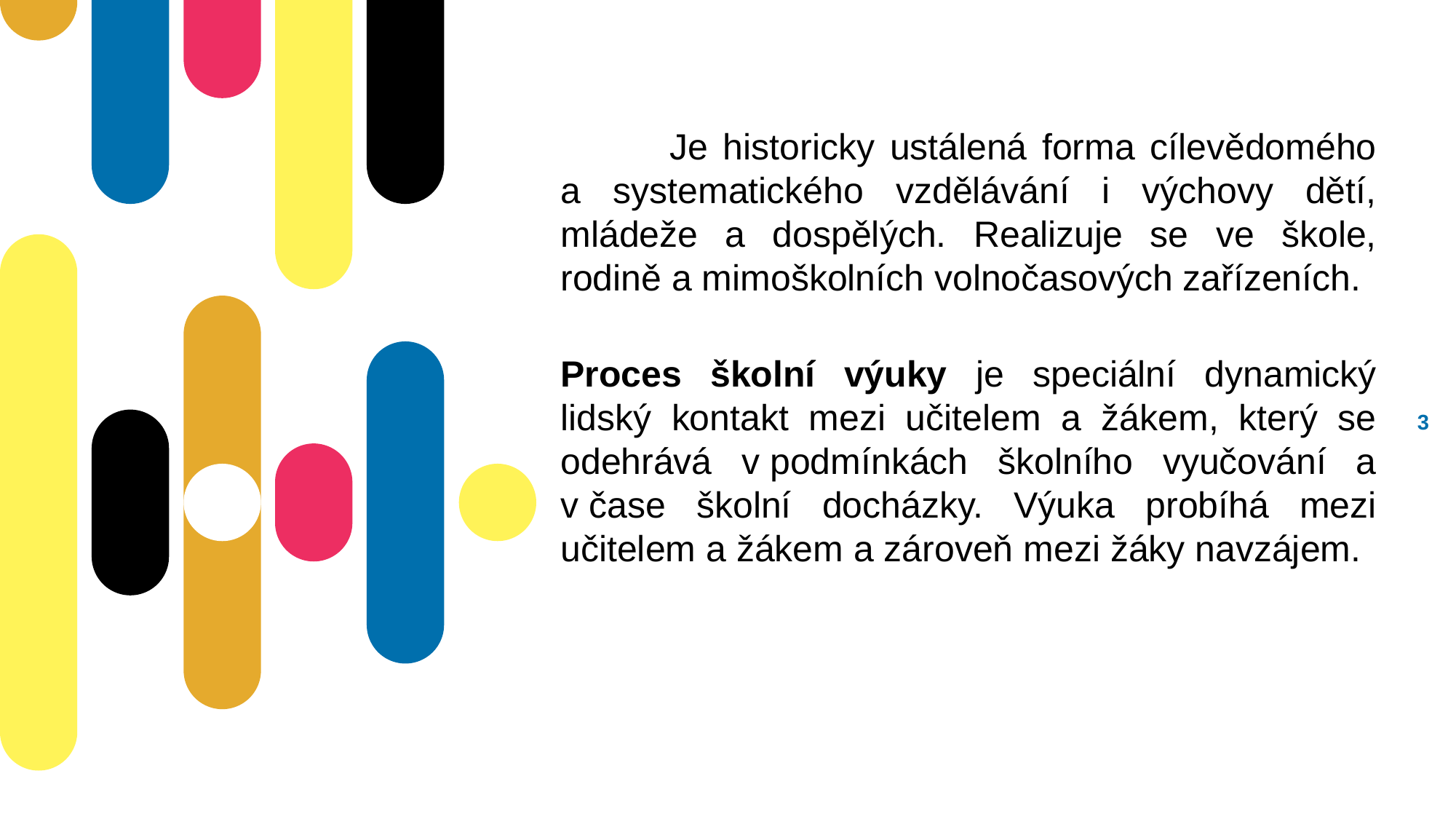

Je historicky ustálená forma cílevědomého a systematického vzdělávání i výchovy dětí, mládeže a dospělých. Realizuje se ve škole, rodině a mimoškolních volnočasových zařízeních.

Proces školní výuky je speciální dynamický lidský kontakt mezi učitelem a žákem, který se odehrává v podmínkách školního vyučování a v čase školní docházky. Výuka probíhá mezi učitelem a žákem a zároveň mezi žáky navzájem.

3